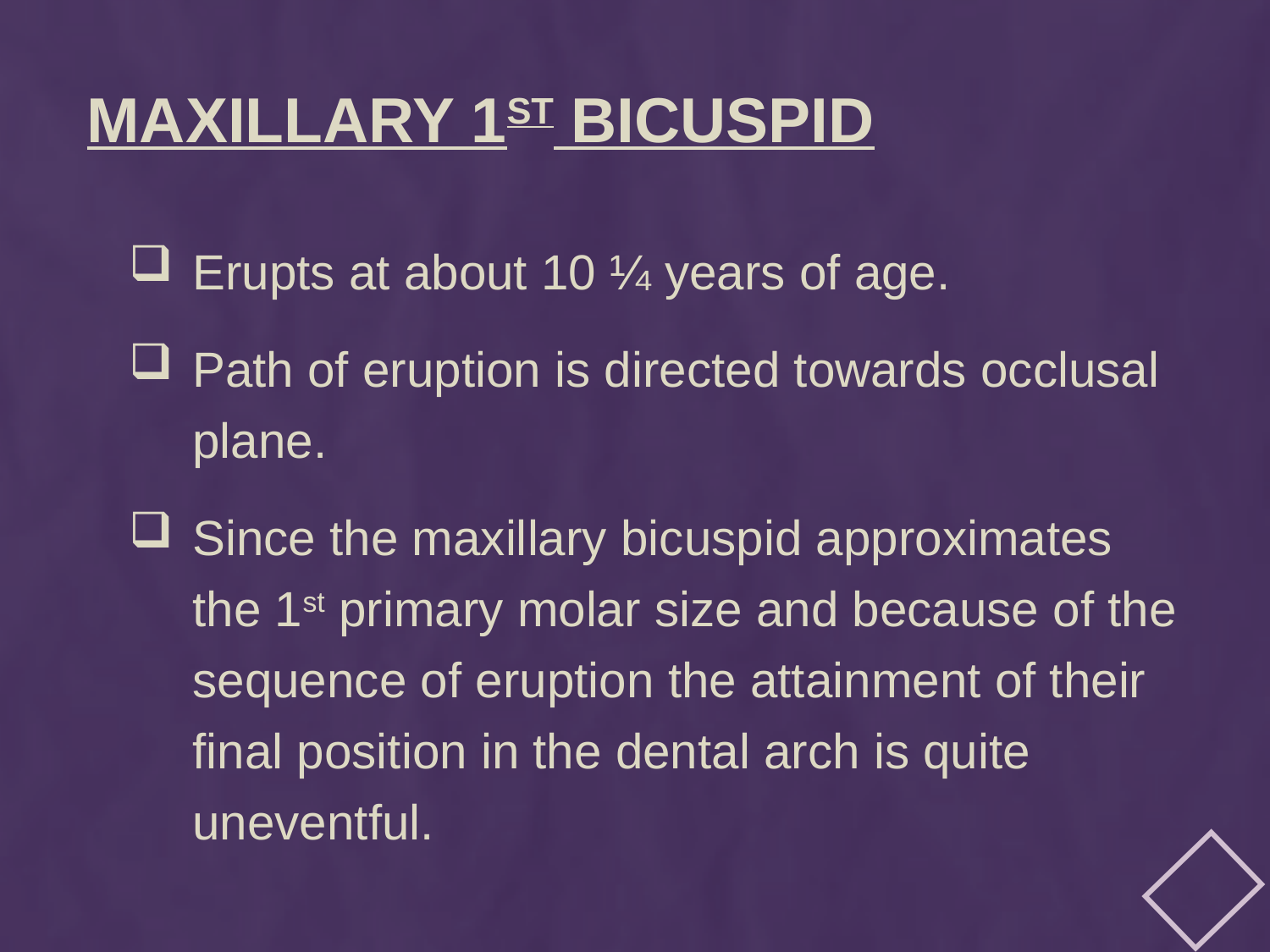

# MAXILLARY 1ST BICUSPID
Erupts at about 10 ¼ years of age.
Path of eruption is directed towards occlusal plane.
Since the maxillary bicuspid approximates the 1st primary molar size and because of the sequence of eruption the attainment of their final position in the dental arch is quite uneventful.